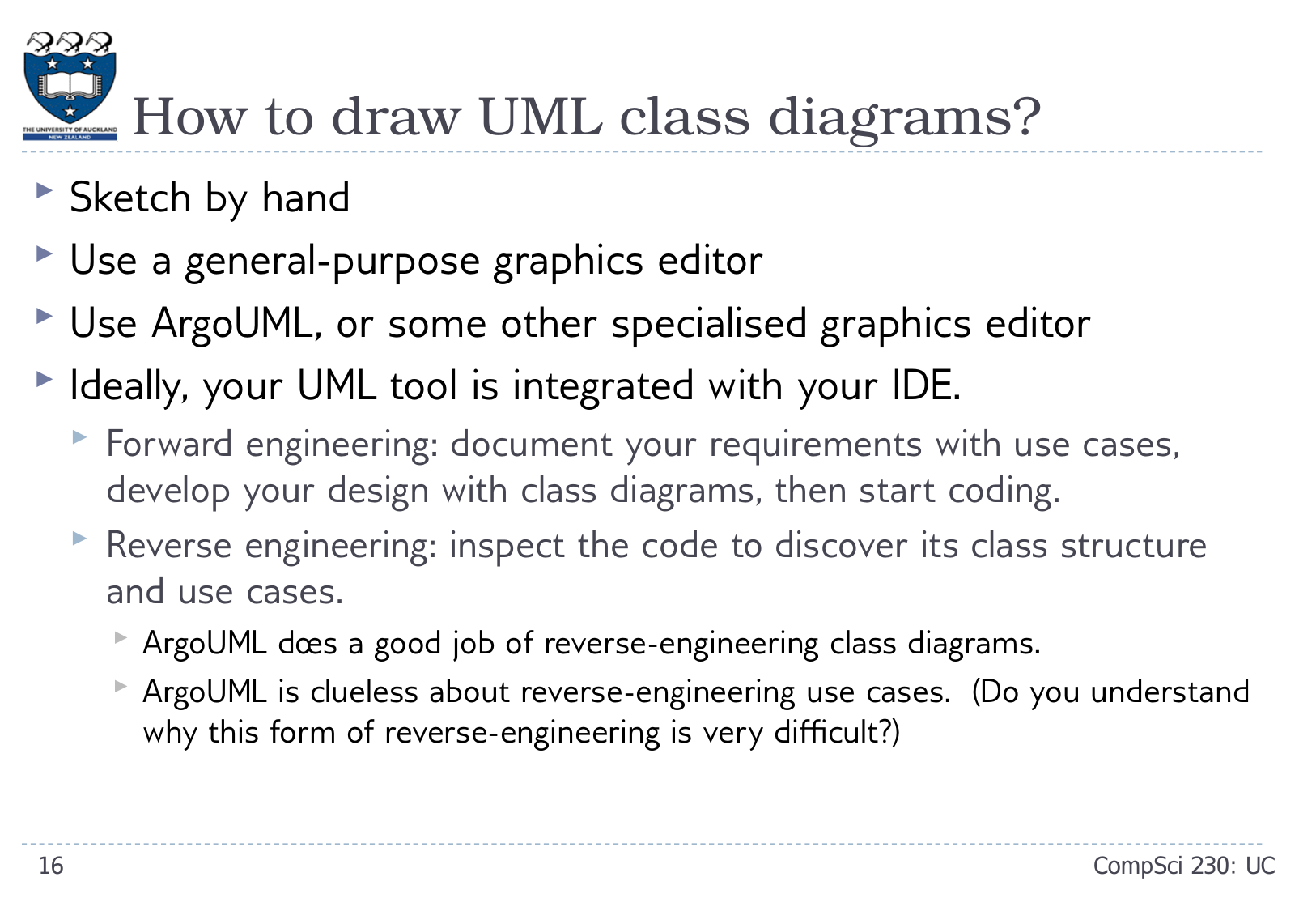

# How to draw UML class diagrams?
Sketch by hand
Use a general-purpose graphics editor
Use ArgoUML, or some other specialised graphics editor
Ideally, your UML tool is integrated with your IDE.
Forward engineering: document your requirements with use cases, develop your design with class diagrams, then start coding.
Reverse engineering: inspect the code to discover its class structure and use cases.
ArgoUML does a good job of reverse-engineering class diagrams.
ArgoUML is clueless about reverse-engineering use cases.  (Do you understand why this form of reverse-engineering is very difficult?)

16

CompSci 230: UC